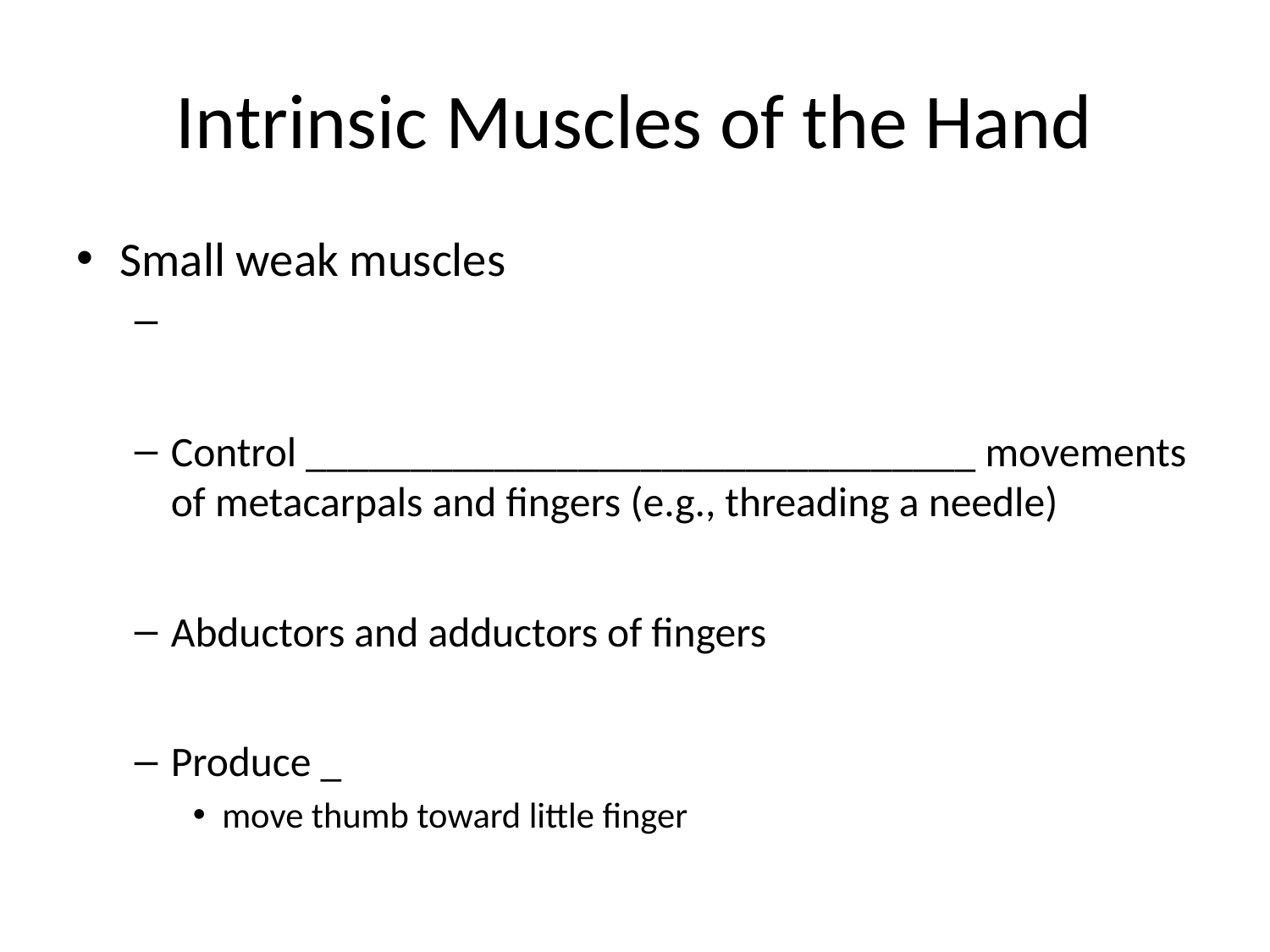

# Intrinsic Muscles of the Hand
Small weak muscles

Control ________________________________ movements of metacarpals and fingers (e.g., threading a needle)

Abductors and adductors of fingers

Produce _
move thumb toward little finger